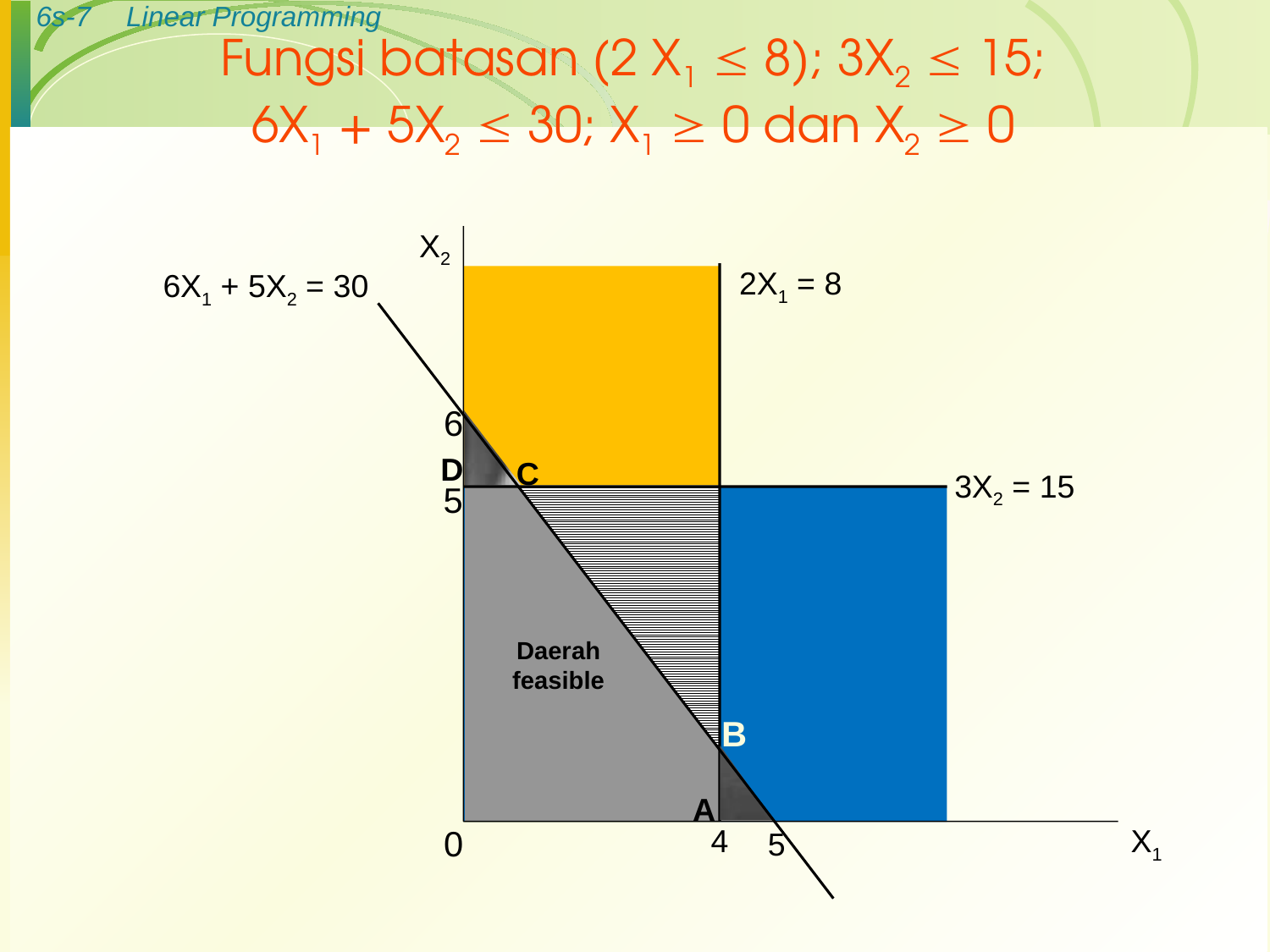

# Fungsi batasan (2 X1 ≤ 8); 3X2 ≤ 15; 6X1 + 5X2 ≤ 30; X1 ≥ 0 dan X2 ≥ 0
X2

0

X1
2X1 = 8

4
6X1 + 5X2 = 30

5
6

D
C
3X2 = 15
5

Daerah feasible
B
A